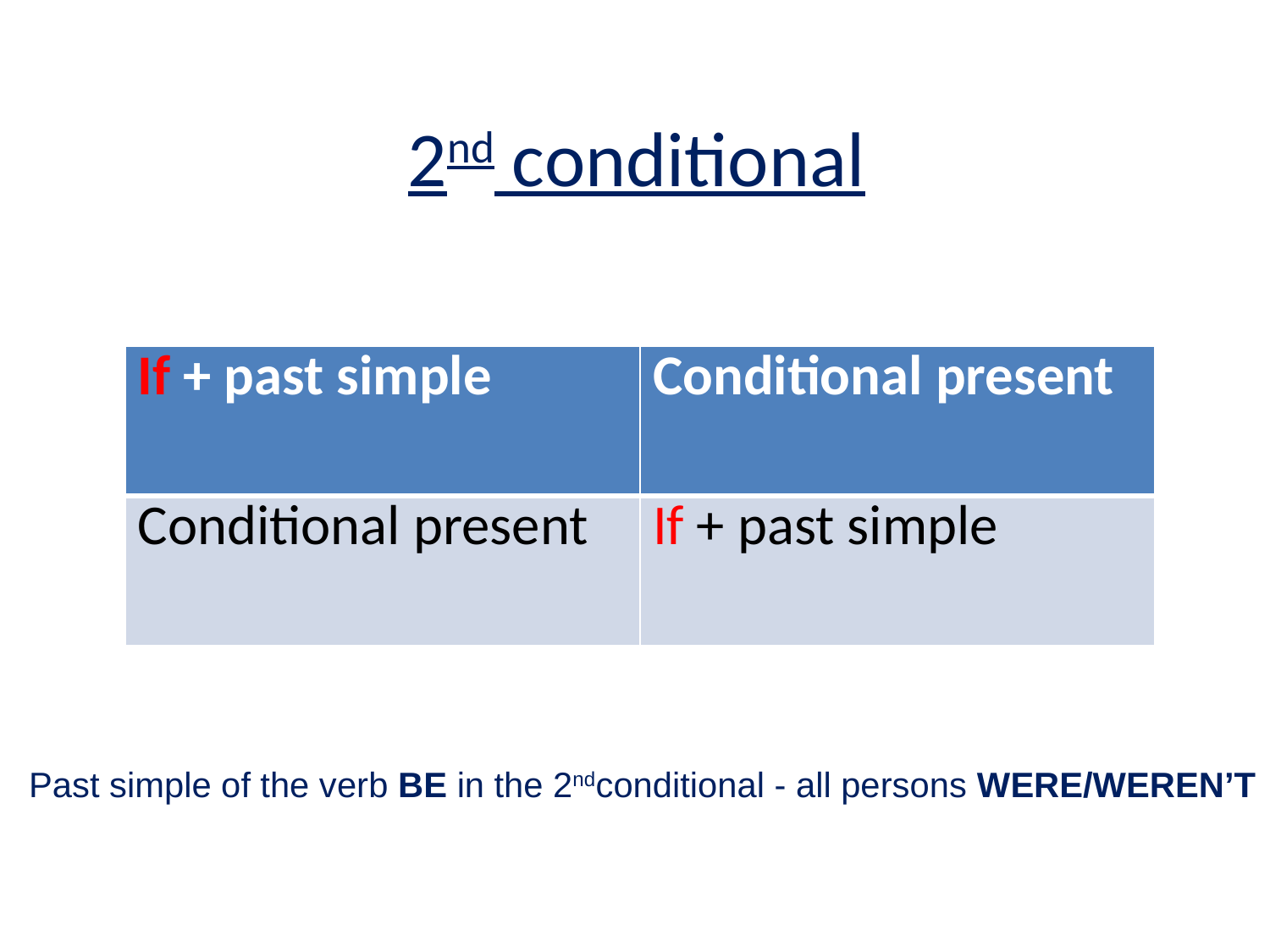

# 2nd conditional
| If + past simple | Conditional present |
| --- | --- |
| Conditional present | If + past simple |
Past simple of the verb BE in the 2ndconditional - all persons WERE/WEREN’T